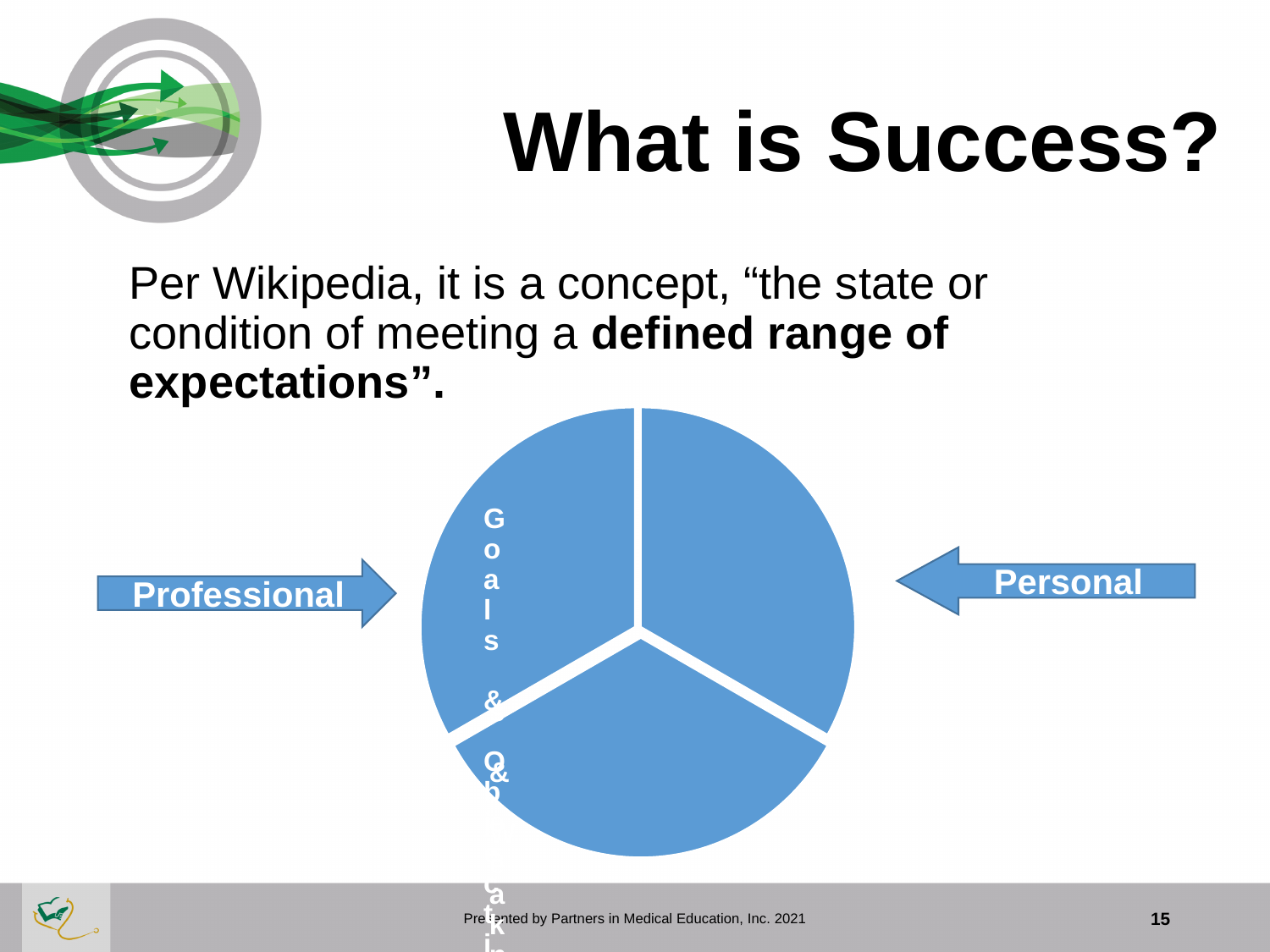

# What is Success?
Values
Strengths & Weaknesses
Goals & Objectives
Per Wikipedia, it is a concept, “the state or condition of meeting a defined range of expectations”.

Personal
Professional
Presented by Partners in Medical Education, Inc. 2021
15